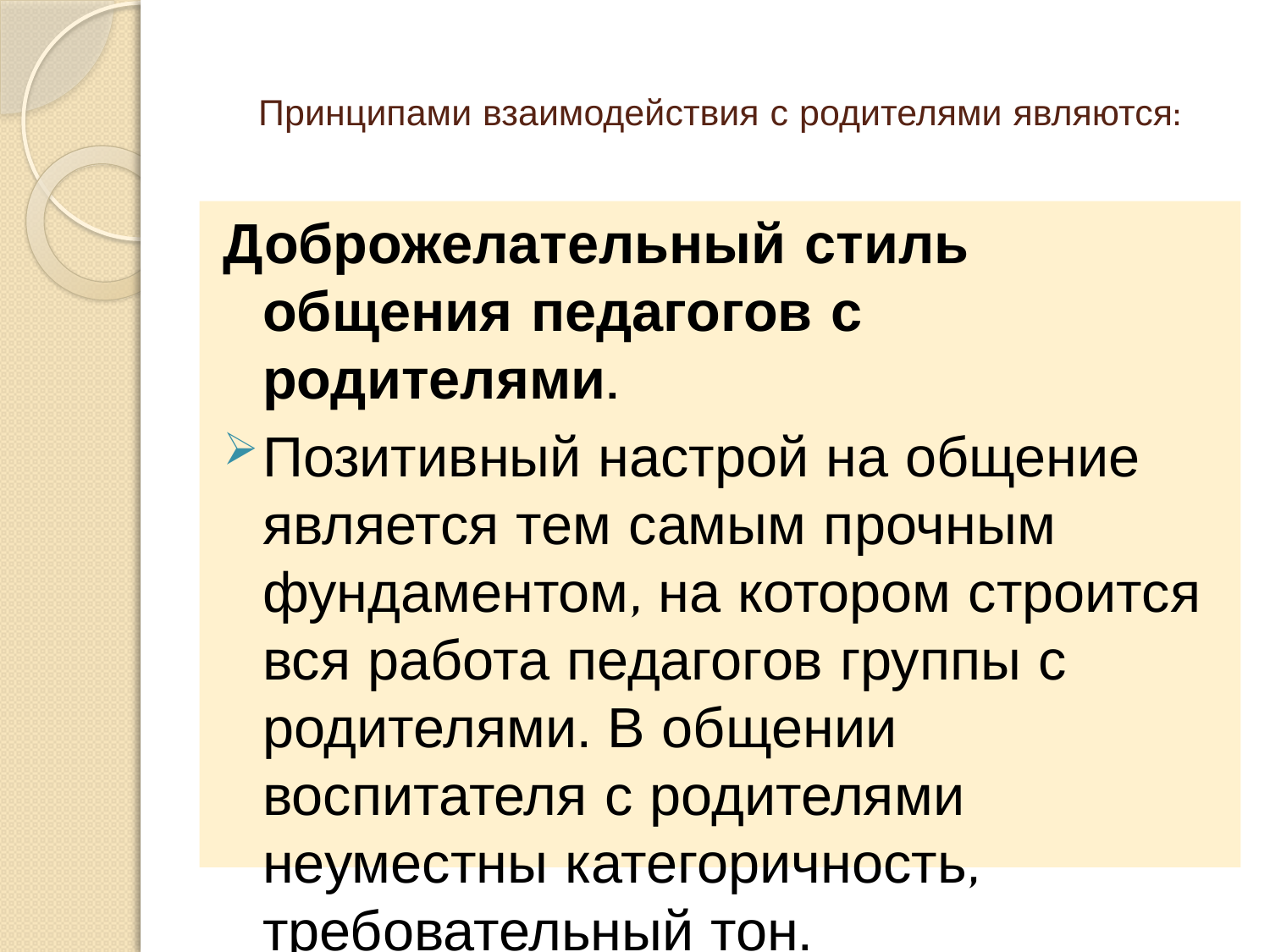

# Принципами взаимодействия с родителями являются:
Доброжелательный стиль общения педагогов с родителями.
Позитивный настрой на общение является тем самым прочным фундаментом, на котором строится вся работа педагогов группы с родителями. В общении воспитателя с родителями неуместны категоричность, требовательный тон.